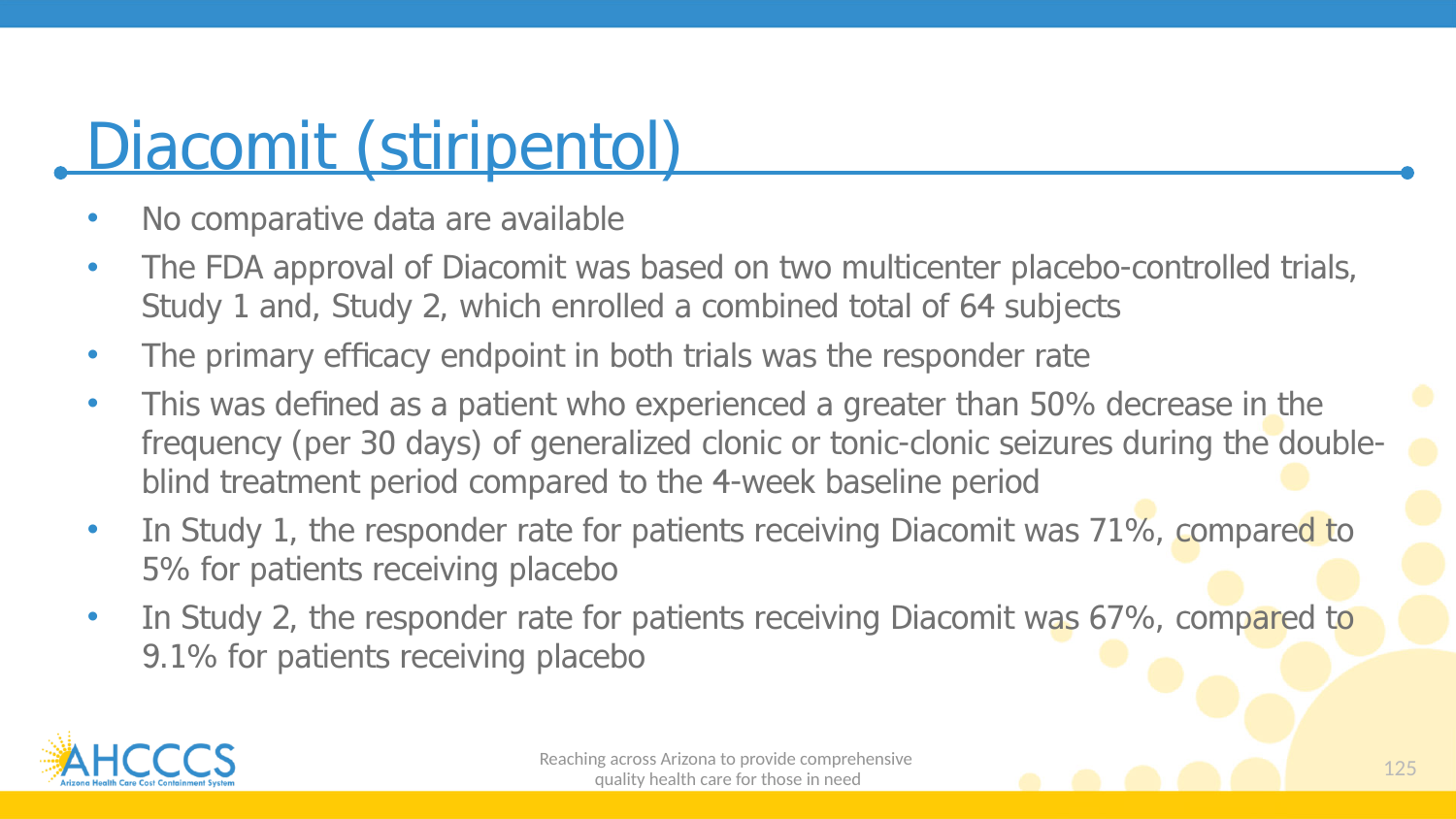

# Diacomit (stiripentol)
No comparative data are available
The FDA approval of Diacomit was based on two multicenter placebo-controlled trials, Study 1 and, Study 2, which enrolled a combined total of 64 subjects
The primary efficacy endpoint in both trials was the responder rate
This was defined as a patient who experienced a greater than 50% decrease in the frequency (per 30 days) of generalized clonic or tonic-clonic seizures during the double-blind treatment period compared to the 4-week baseline period
In Study 1, the responder rate for patients receiving Diacomit was 71%, compared to 5% for patients receiving placebo
In Study 2, the responder rate for patients receiving Diacomit was 67%, compared to 9.1% for patients receiving placebo

Reaching across Arizona to provide comprehensive
quality health care for those in need
125